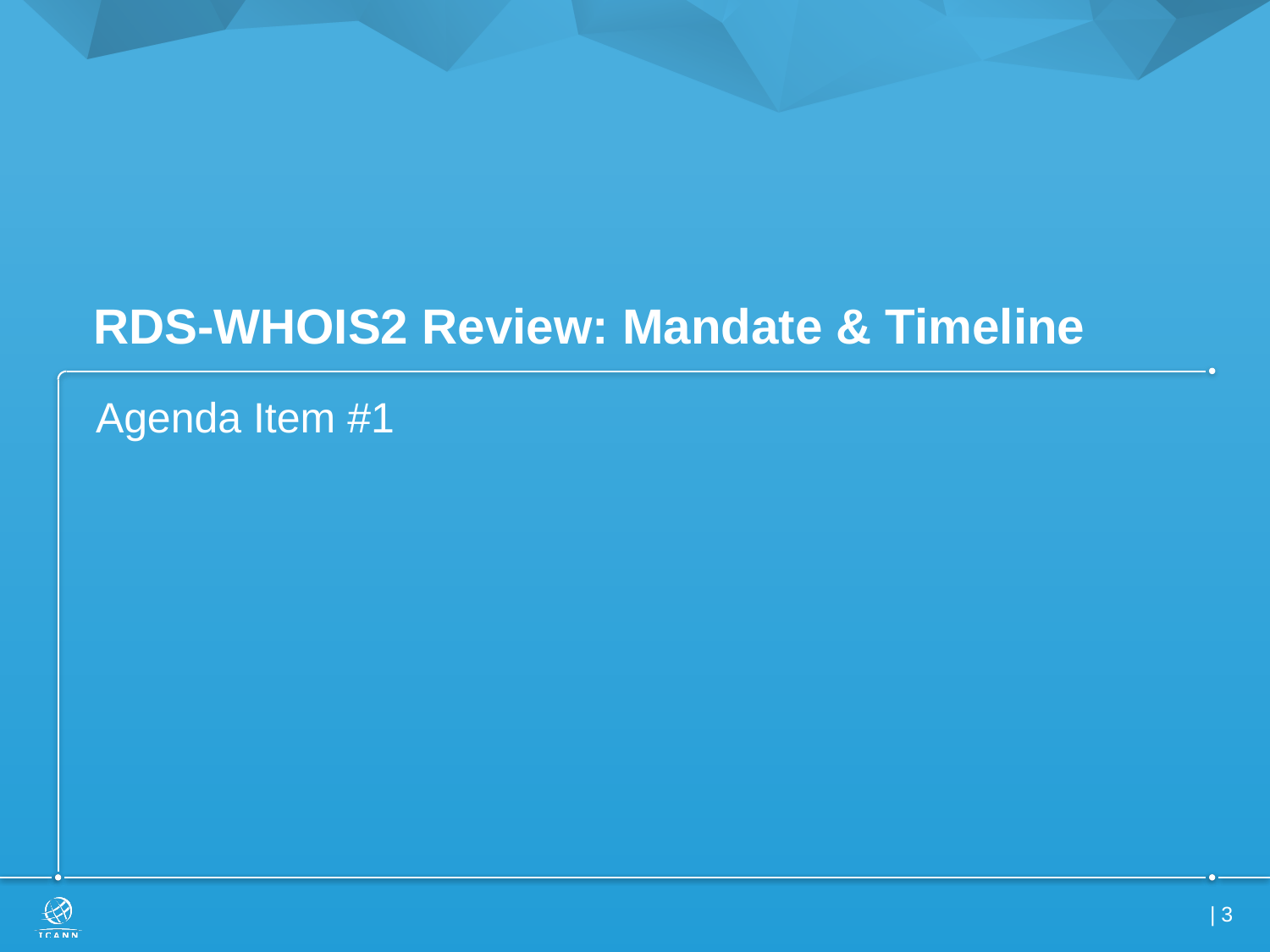

# RDS-WHOIS2 Review: Mandate & Timeline
Agenda Item #1